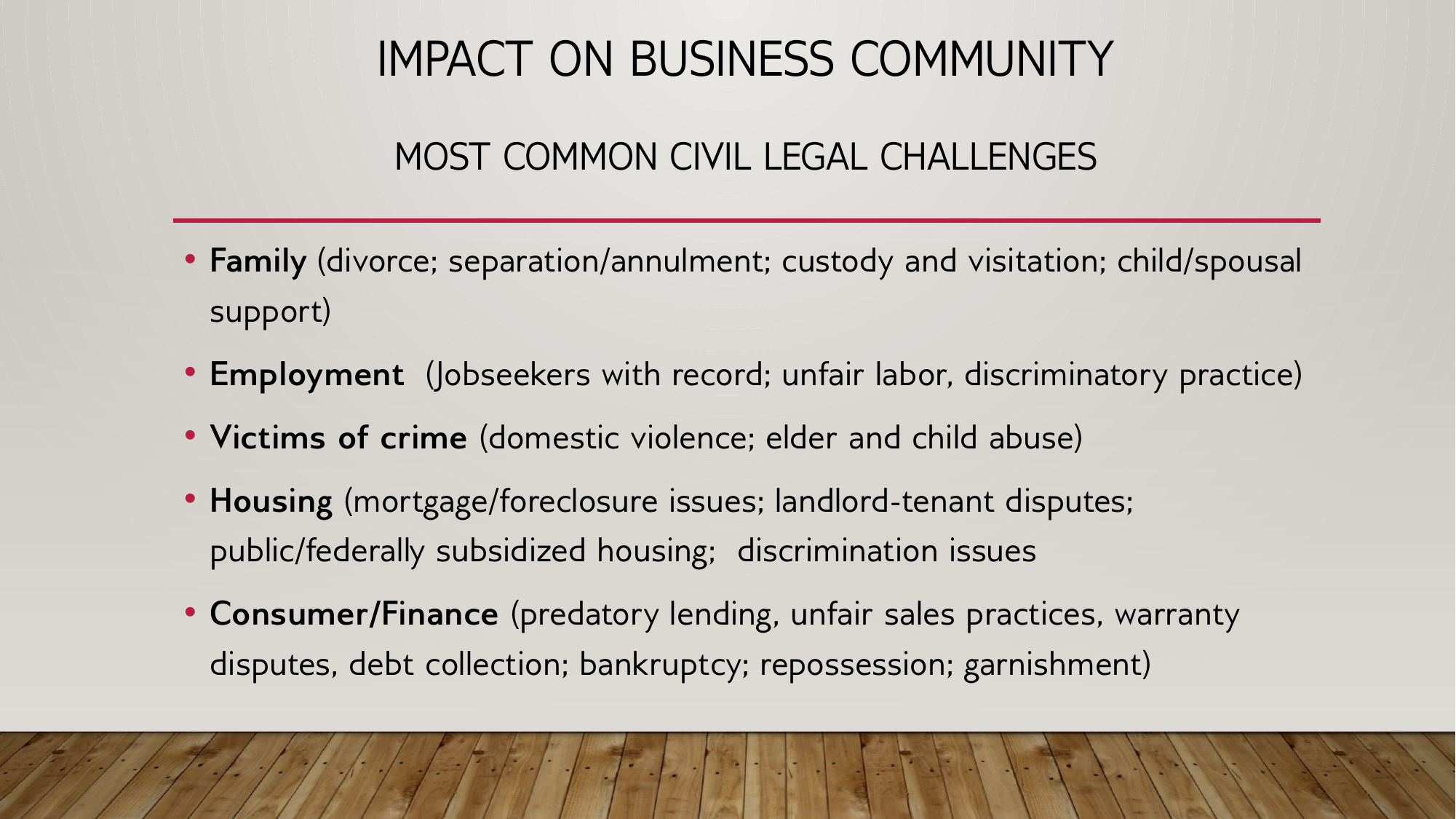

# Impact on business community most common civil legal challenges
Family (divorce; separation/annulment; custody and visitation; child/spousal support)
Employment  (Jobseekers with record; unfair labor, discriminatory practice)
Victims of crime (domestic violence; elder and child abuse)
Housing (mortgage/foreclosure issues; landlord-tenant disputes; public/federally subsidized housing;  discrimination issues
Consumer/Finance (predatory lending, unfair sales practices, warranty disputes, debt collection; bankruptcy; repossession; garnishment)